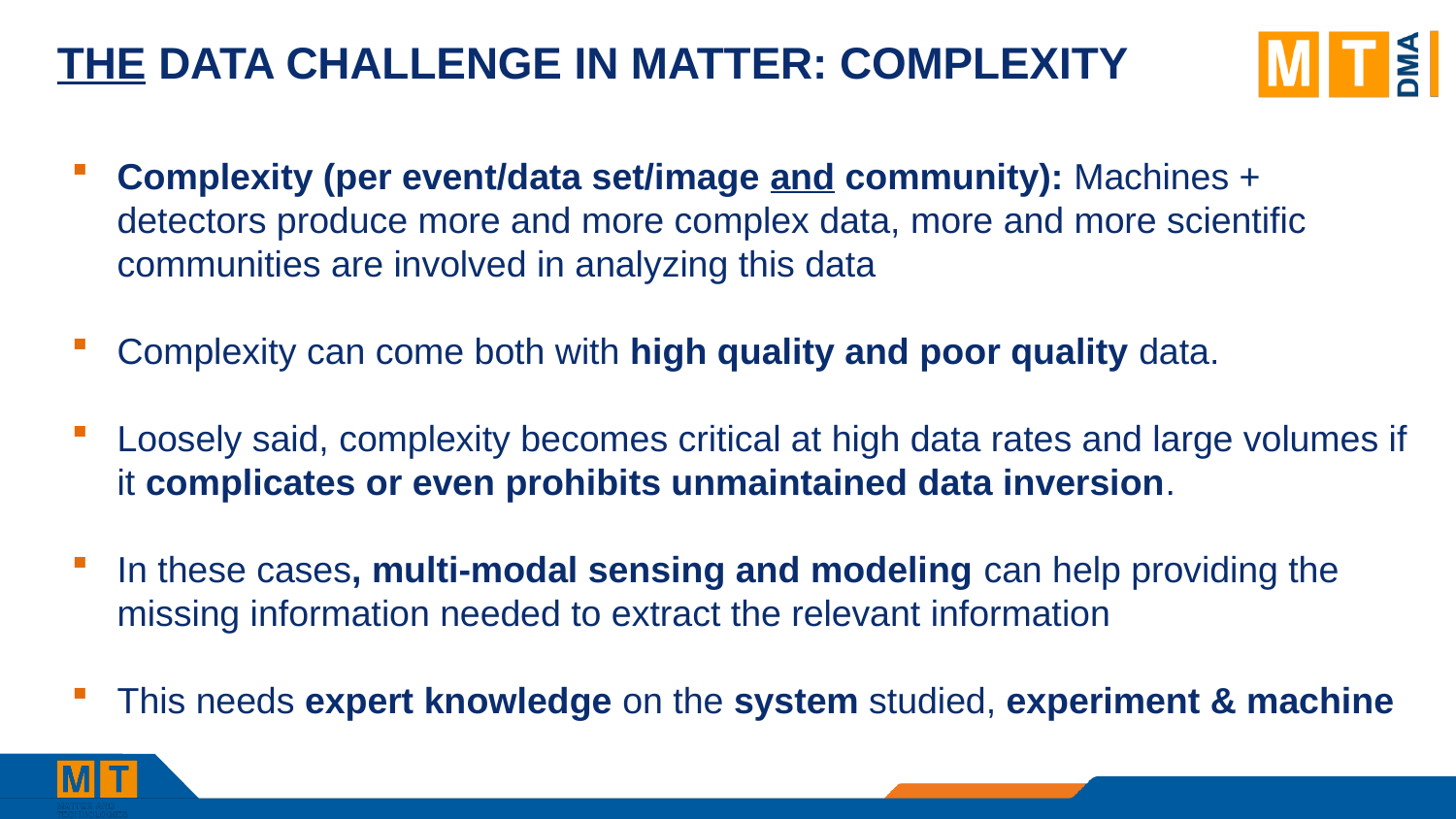

# The data challenge in matter: complexity
Complexity (per event/data set/image and community): Machines + detectors produce more and more complex data, more and more scientific communities are involved in analyzing this data

Complexity can come both with high quality and poor quality data.

Loosely said, complexity becomes critical at high data rates and large volumes if it complicates or even prohibits unmaintained data inversion.

In these cases, multi-modal sensing and modeling can help providing the missing information needed to extract the relevant information

This needs expert knowledge on the system studied, experiment & machine